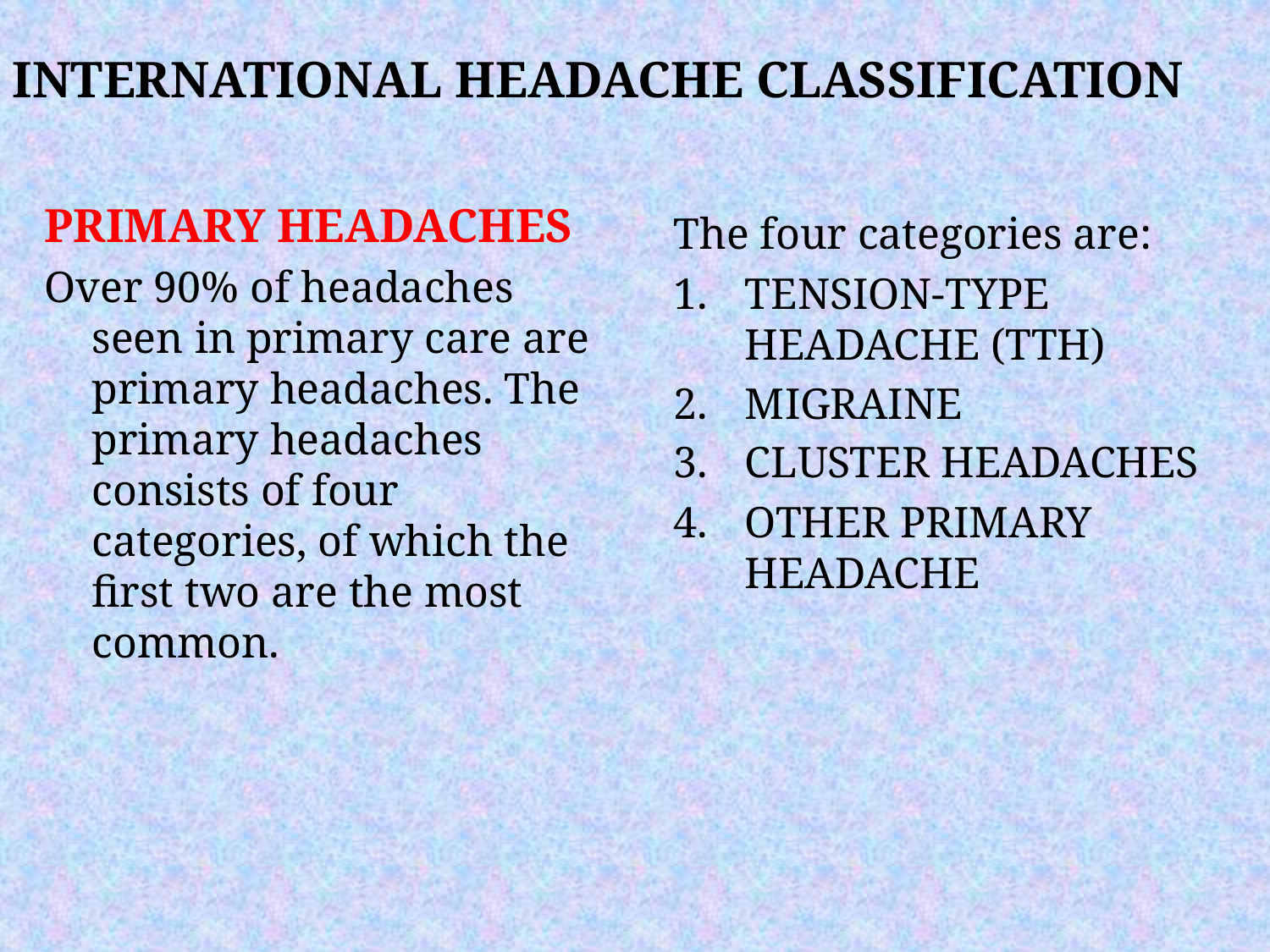

INTERNATIONAL HEADACHE CLASSIFICATION
PRIMARY HEADACHES
Over 90% of headaches seen in primary care are primary headaches. The primary headaches consists of four categories, of which the first two are the most common.
The four categories are:
TENSION-TYPE HEADACHE (TTH)
MIGRAINE
CLUSTER HEADACHES
OTHER PRIMARY HEADACHE